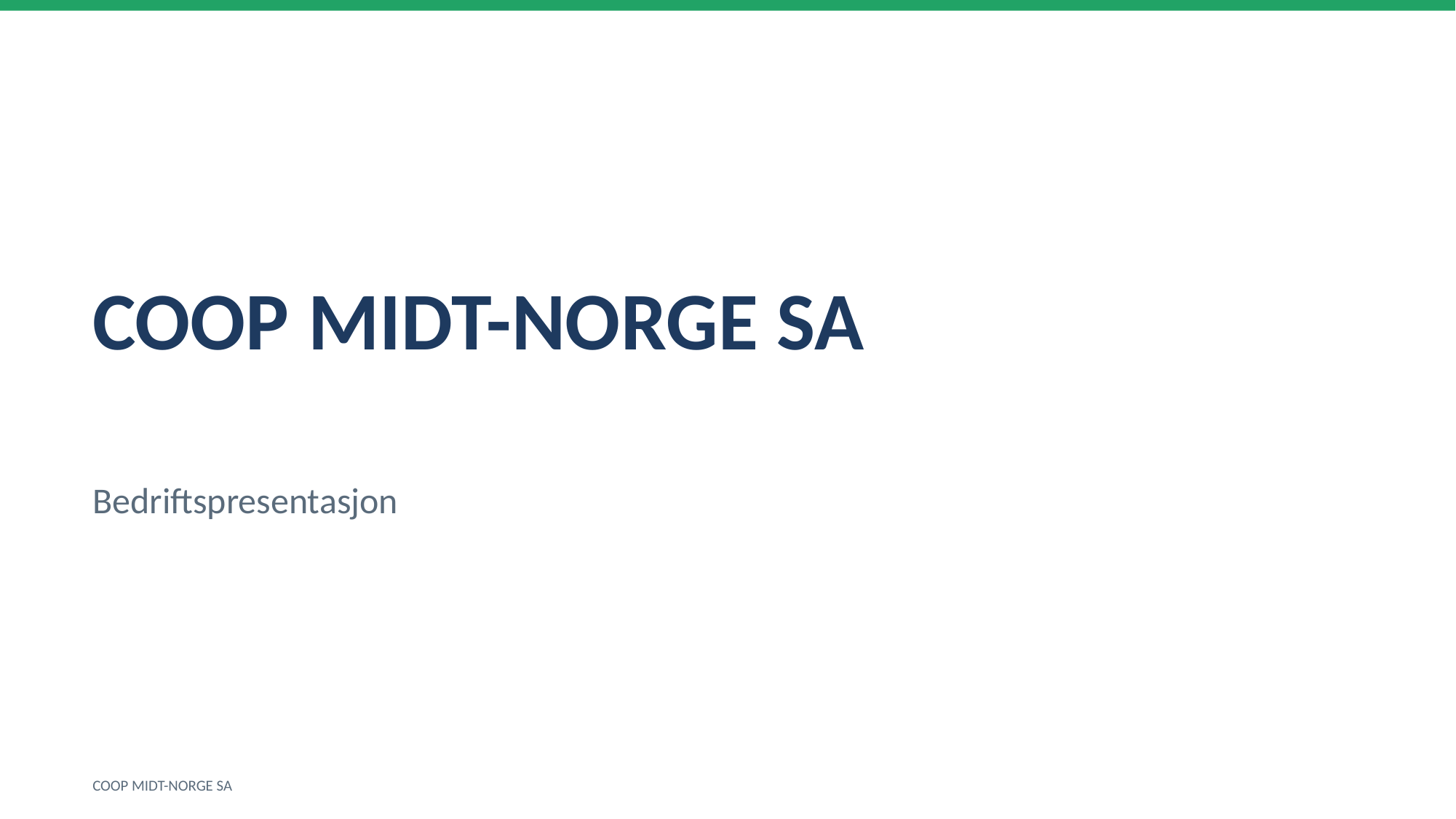

COOP MIDT-NORGE SA
Bedriftspresentasjon
COOP MIDT-NORGE SA